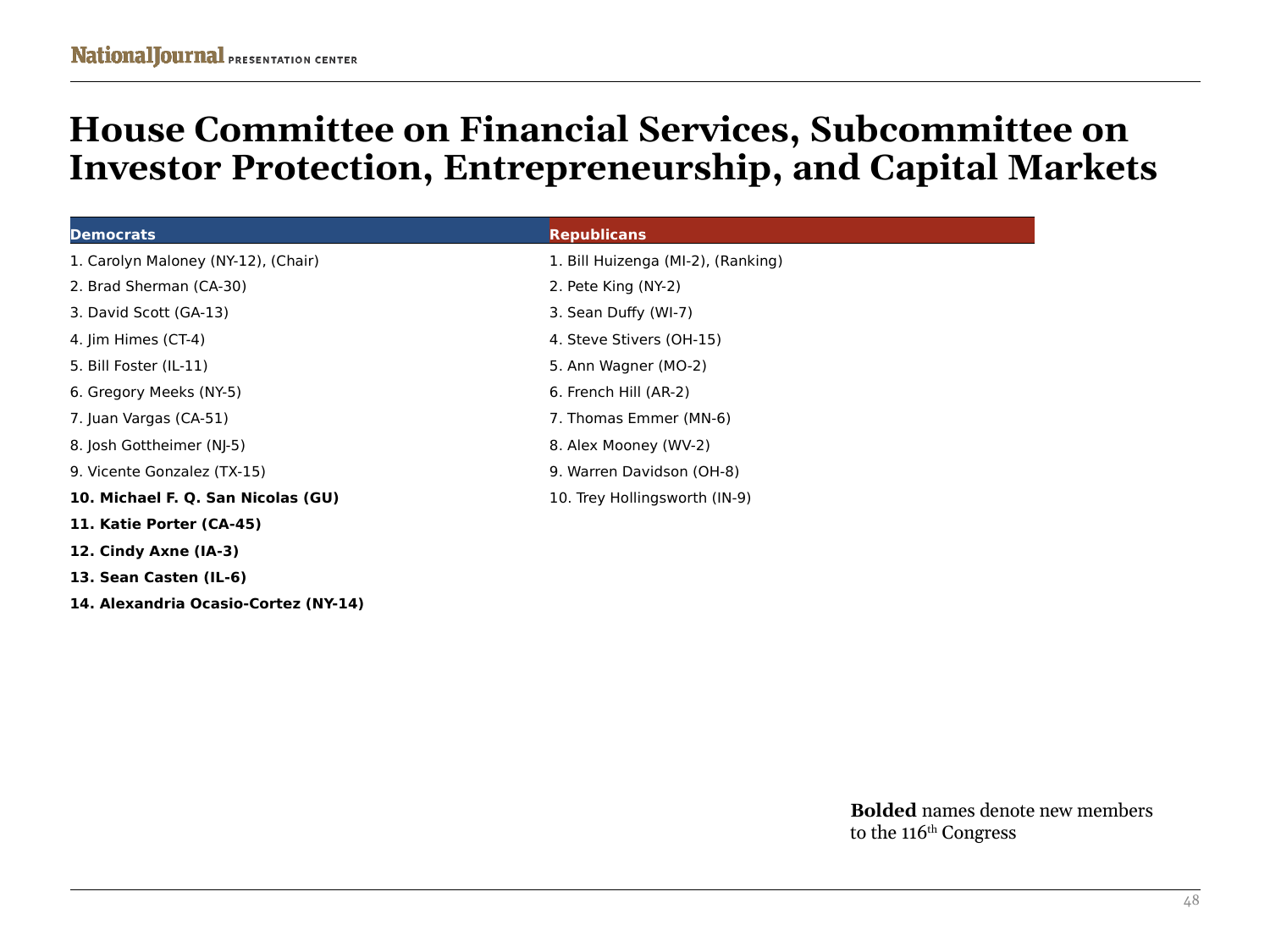

# House Committee on Financial Services, Subcommittee on Investor Protection, Entrepreneurship, and Capital Markets
| Democrats | Republicans |
| --- | --- |
| 1. Carolyn Maloney (NY-12), (Chair) | 1. Bill Huizenga (MI-2), (Ranking) |
| 2. Brad Sherman (CA-30) | 2. Pete King (NY-2) |
| 3. David Scott (GA-13) | 3. Sean Duffy (WI-7) |
| 4. Jim Himes (CT-4) | 4. Steve Stivers (OH-15) |
| 5. Bill Foster (IL-11) | 5. Ann Wagner (MO-2) |
| 6. Gregory Meeks (NY-5) | 6. French Hill (AR-2) |
| 7. Juan Vargas (CA-51) | 7. Thomas Emmer (MN-6) |
| 8. Josh Gottheimer (NJ-5) | 8. Alex Mooney (WV-2) |
| 9. Vicente Gonzalez (TX-15) | 9. Warren Davidson (OH-8) |
| 10. Michael F. Q. San Nicolas (GU) | 10. Trey Hollingsworth (IN-9) |
| 11. Katie Porter (CA-45) |  |
| 12. Cindy Axne (IA-3) |  |
| 13. Sean Casten (IL-6) |  |
| 14. Alexandria Ocasio-Cortez (NY-14) |  |
Bolded names denote new members to the 116th Congress
48